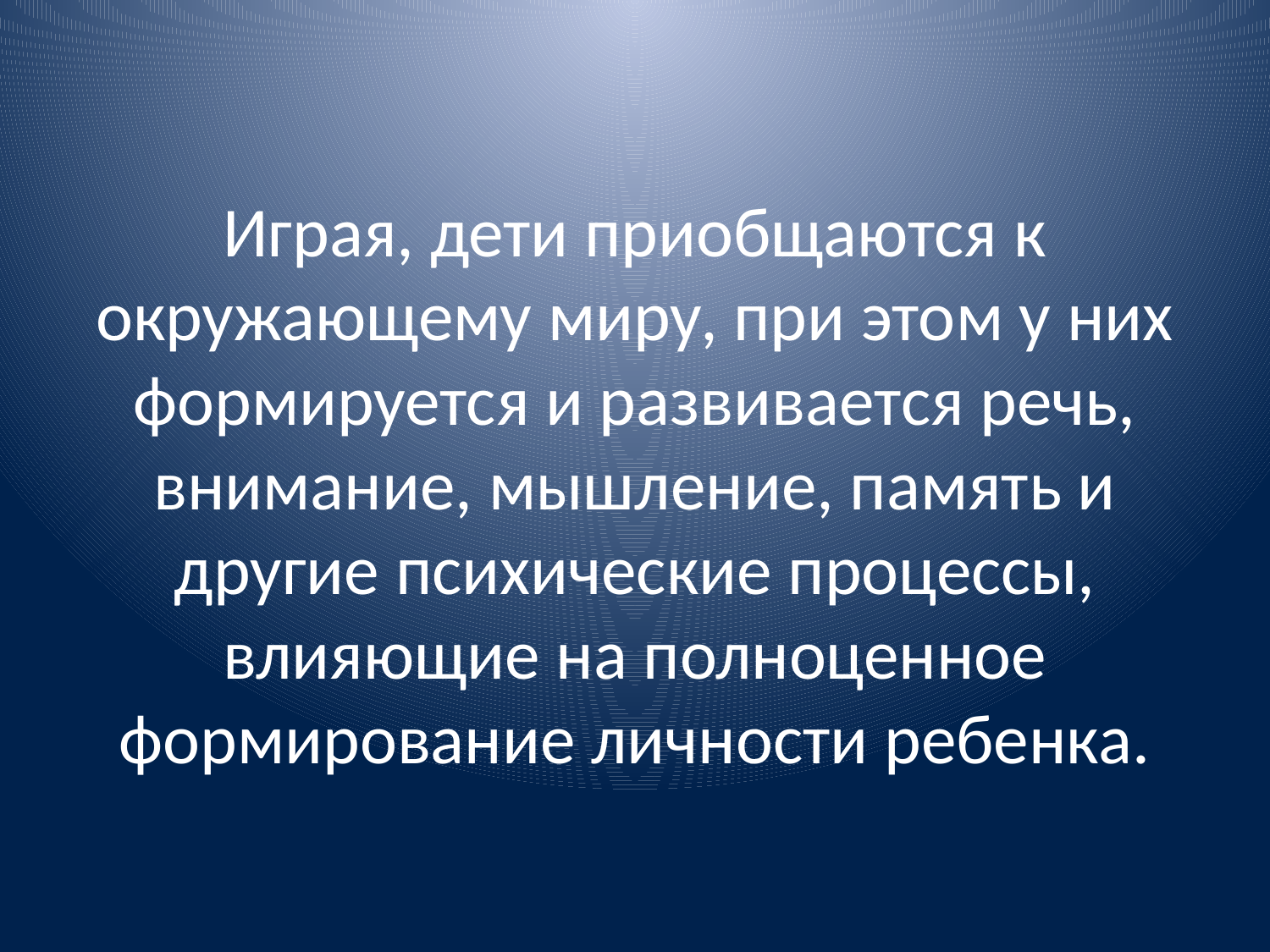

# Играя, дети приобщаются к окружающему миру, при этом у них формируется и развивается речь, внимание, мышление, память и другие психические процессы, влияющие на полноценное формирование личности ребенка.